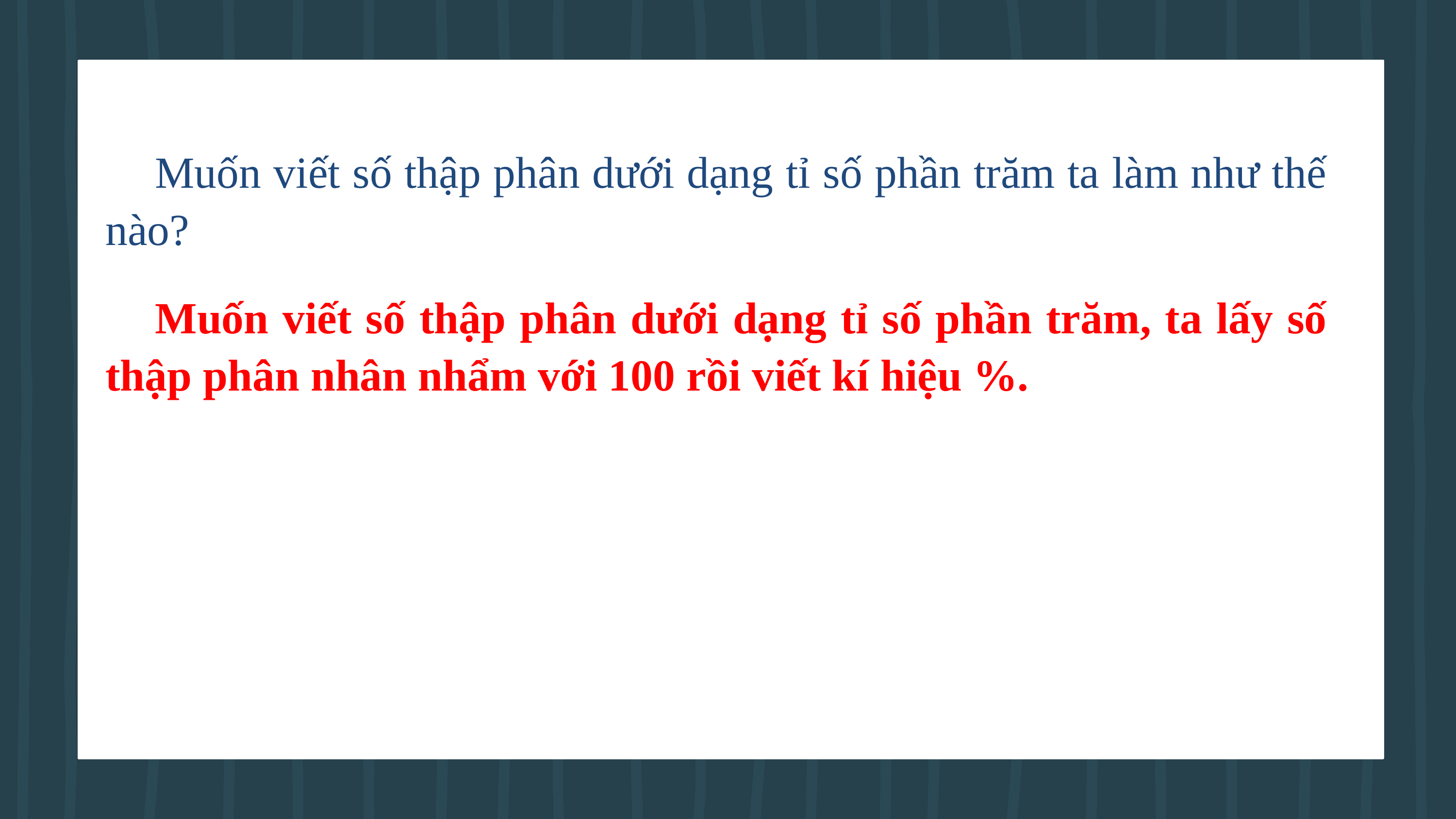

Muốn viết số thập phân dưới dạng tỉ số phần trăm ta làm như thế nào?
    Muốn viết số thập phân dưới dạng tỉ số phần trăm, ta lấy số thập phân nhân nhẩm với 100 rồi viết kí hiệu %.